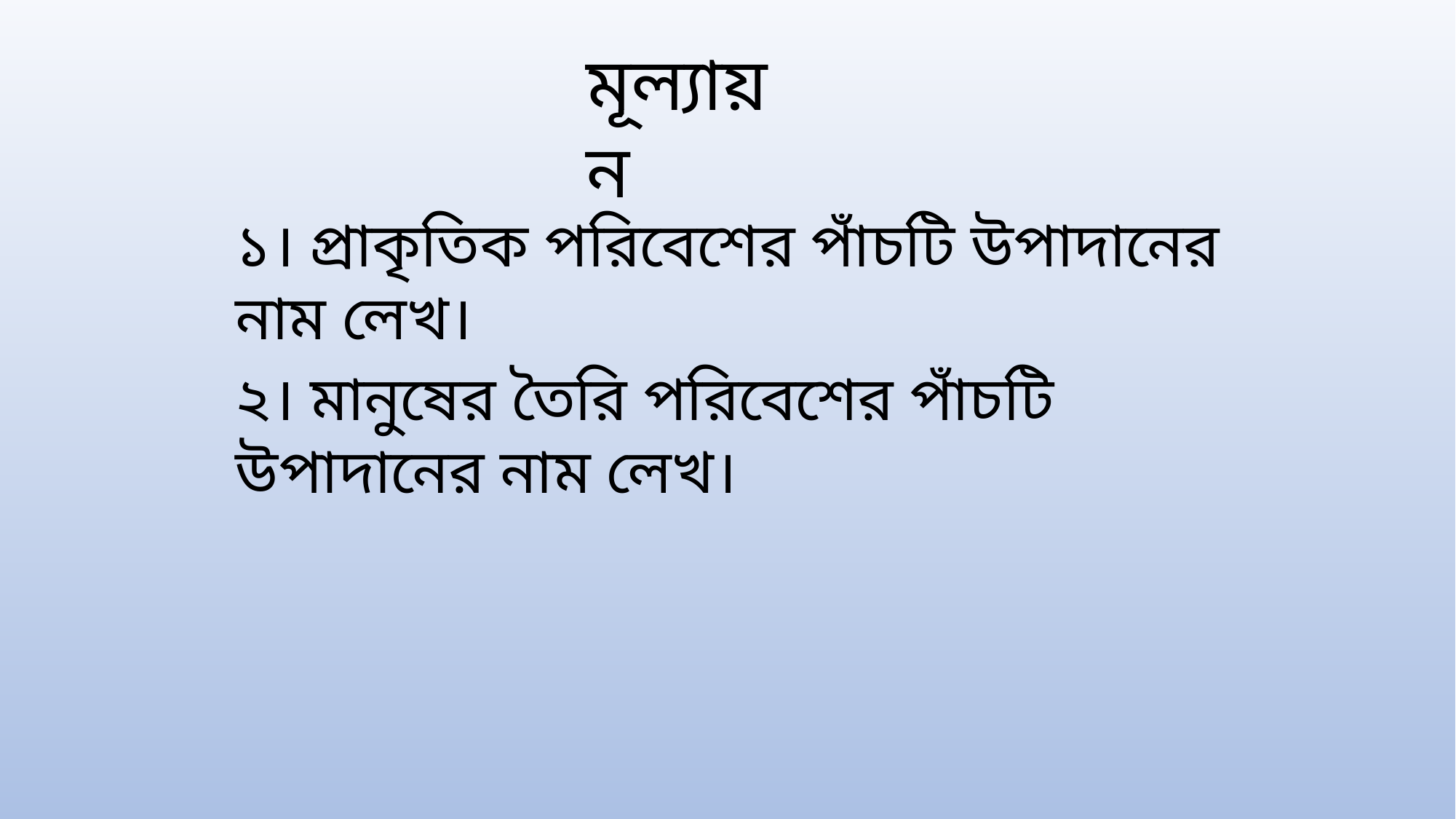

মূল্যায়ন
১। প্রাকৃতিক পরিবেশের পাঁচটি উপাদানের নাম লেখ।
২। মানুষের তৈরি পরিবেশের পাঁচটি উপাদানের নাম লেখ।